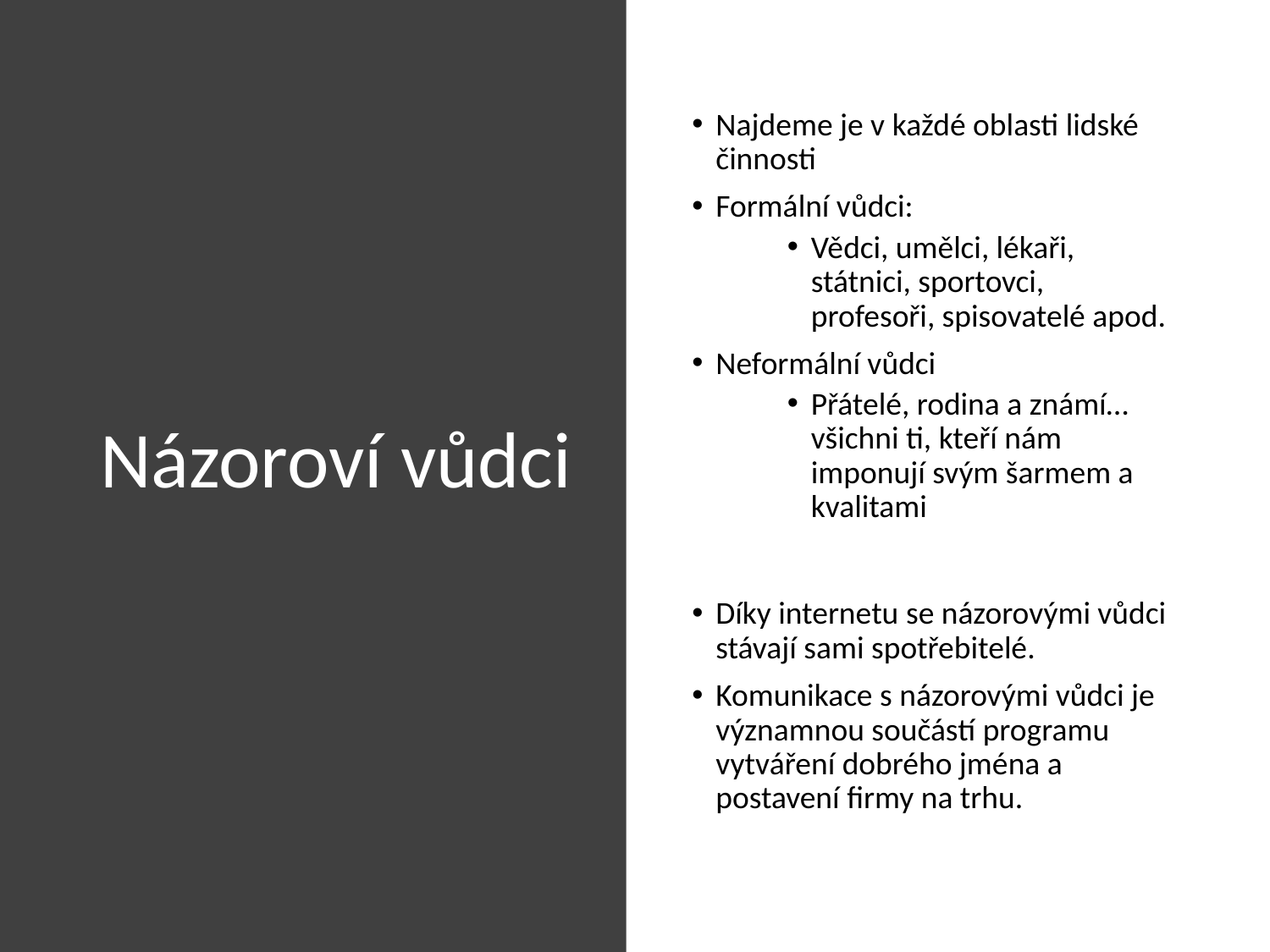

# Názoroví vůdci
Najdeme je v každé oblasti lidské činnosti
Formální vůdci:
Vědci, umělci, lékaři, státnici, sportovci, profesoři, spisovatelé apod.
Neformální vůdci
Přátelé, rodina a známí…všichni ti, kteří nám imponují svým šarmem a kvalitami

Díky internetu se názorovými vůdci stávají sami spotřebitelé.
Komunikace s názorovými vůdci je významnou součástí programu vytváření dobrého jména a postavení firmy na trhu.